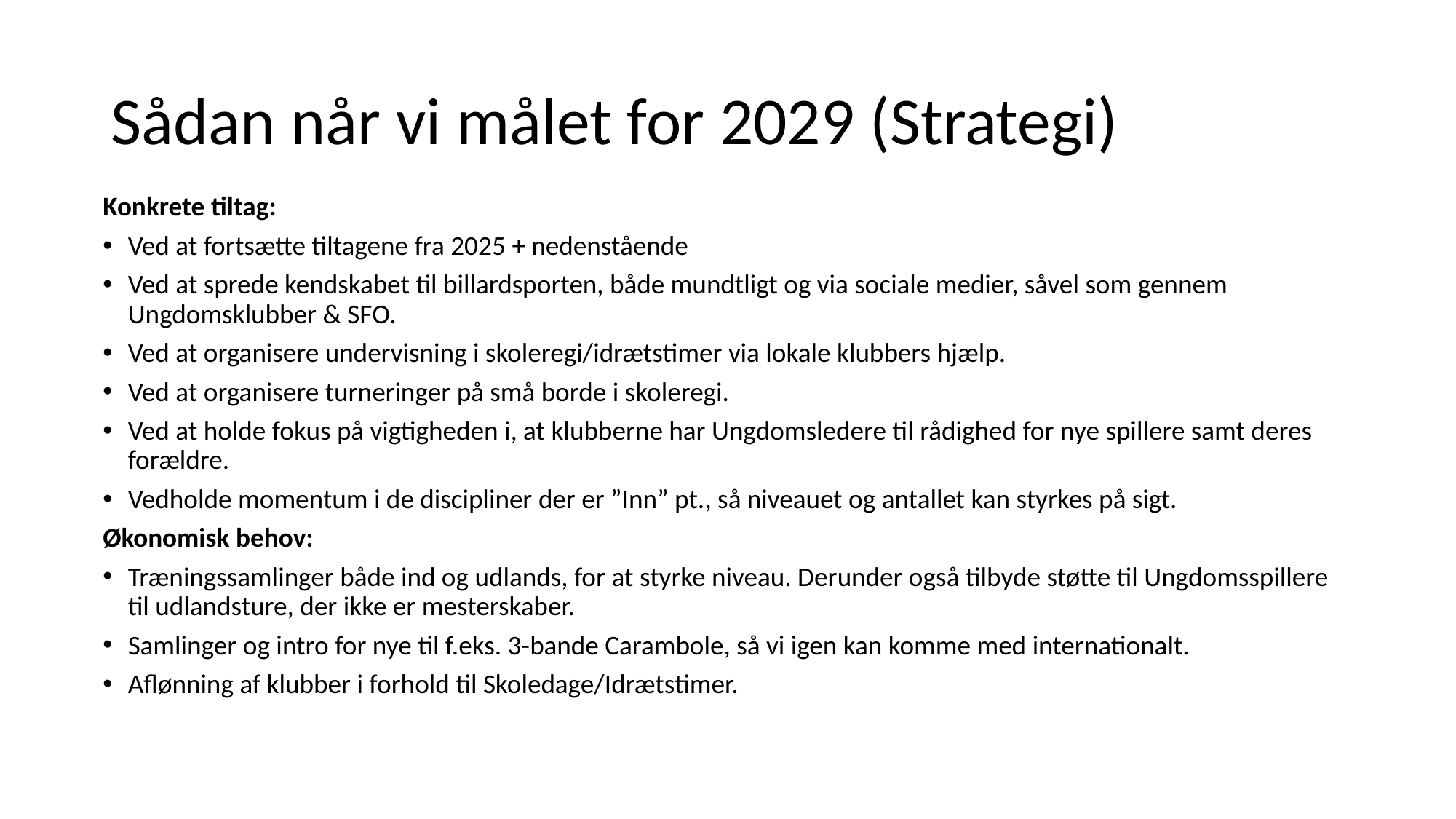

# Sådan når vi målet for 2029 (Strategi)
Konkrete tiltag:
Ved at fortsætte tiltagene fra 2025 + nedenstående
Ved at sprede kendskabet til billardsporten, både mundtligt og via sociale medier, såvel som gennem Ungdomsklubber & SFO.
Ved at organisere undervisning i skoleregi/idrætstimer via lokale klubbers hjælp.
Ved at organisere turneringer på små borde i skoleregi.
Ved at holde fokus på vigtigheden i, at klubberne har Ungdomsledere til rådighed for nye spillere samt deres forældre.
Vedholde momentum i de discipliner der er ”Inn” pt., så niveauet og antallet kan styrkes på sigt.
Økonomisk behov:
Træningssamlinger både ind og udlands, for at styrke niveau. Derunder også tilbyde støtte til Ungdomsspillere til udlandsture, der ikke er mesterskaber.
Samlinger og intro for nye til f.eks. 3-bande Carambole, så vi igen kan komme med internationalt.
Aflønning af klubber i forhold til Skoledage/Idrætstimer.